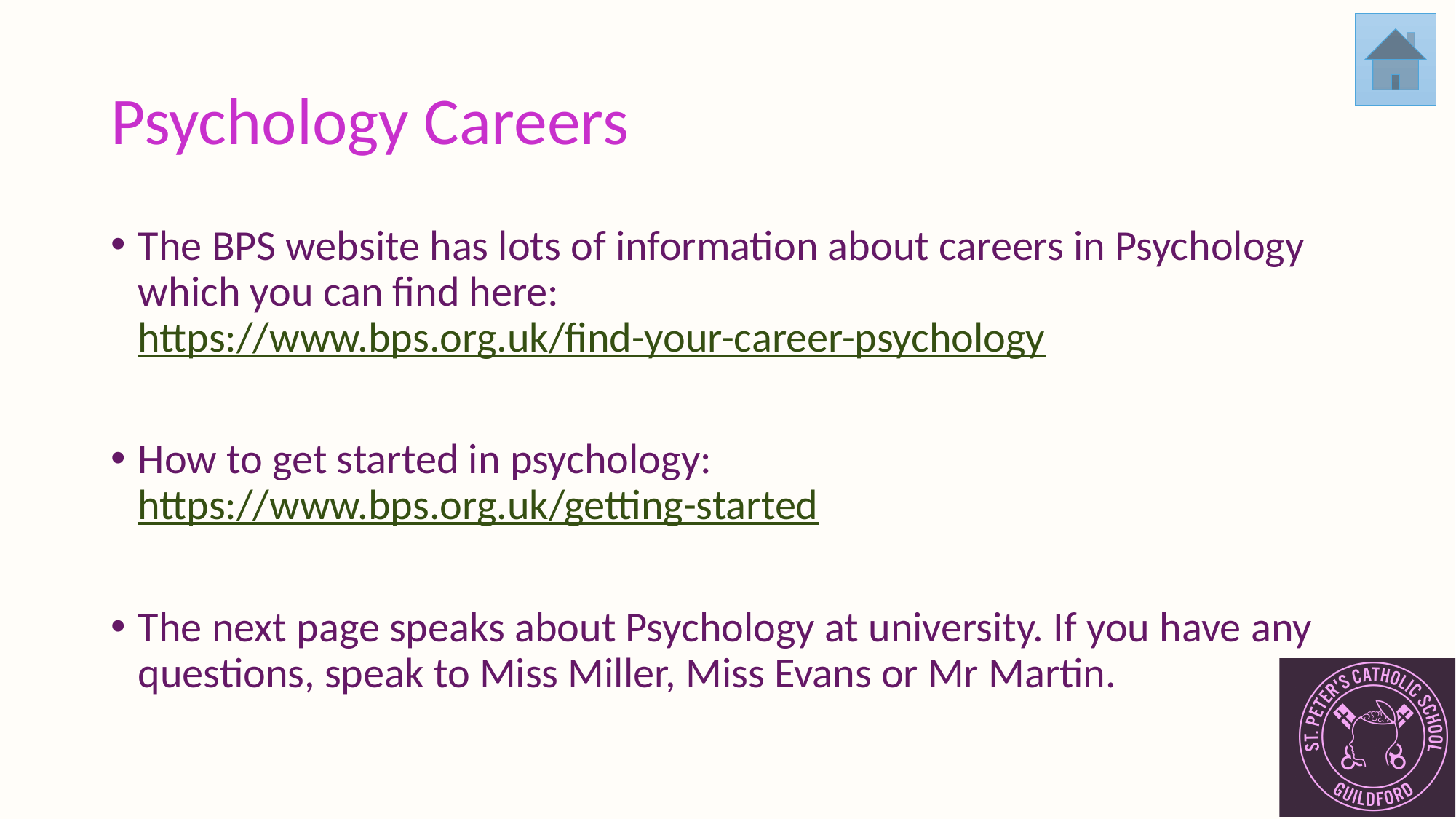

# Psychology Careers
The BPS website has lots of information about careers in Psychology which you can find here: https://www.bps.org.uk/find-your-career-psychology

How to get started in psychology: https://www.bps.org.uk/getting-started

The next page speaks about Psychology at university. If you have any questions, speak to Miss Miller, Miss Evans or Mr Martin.